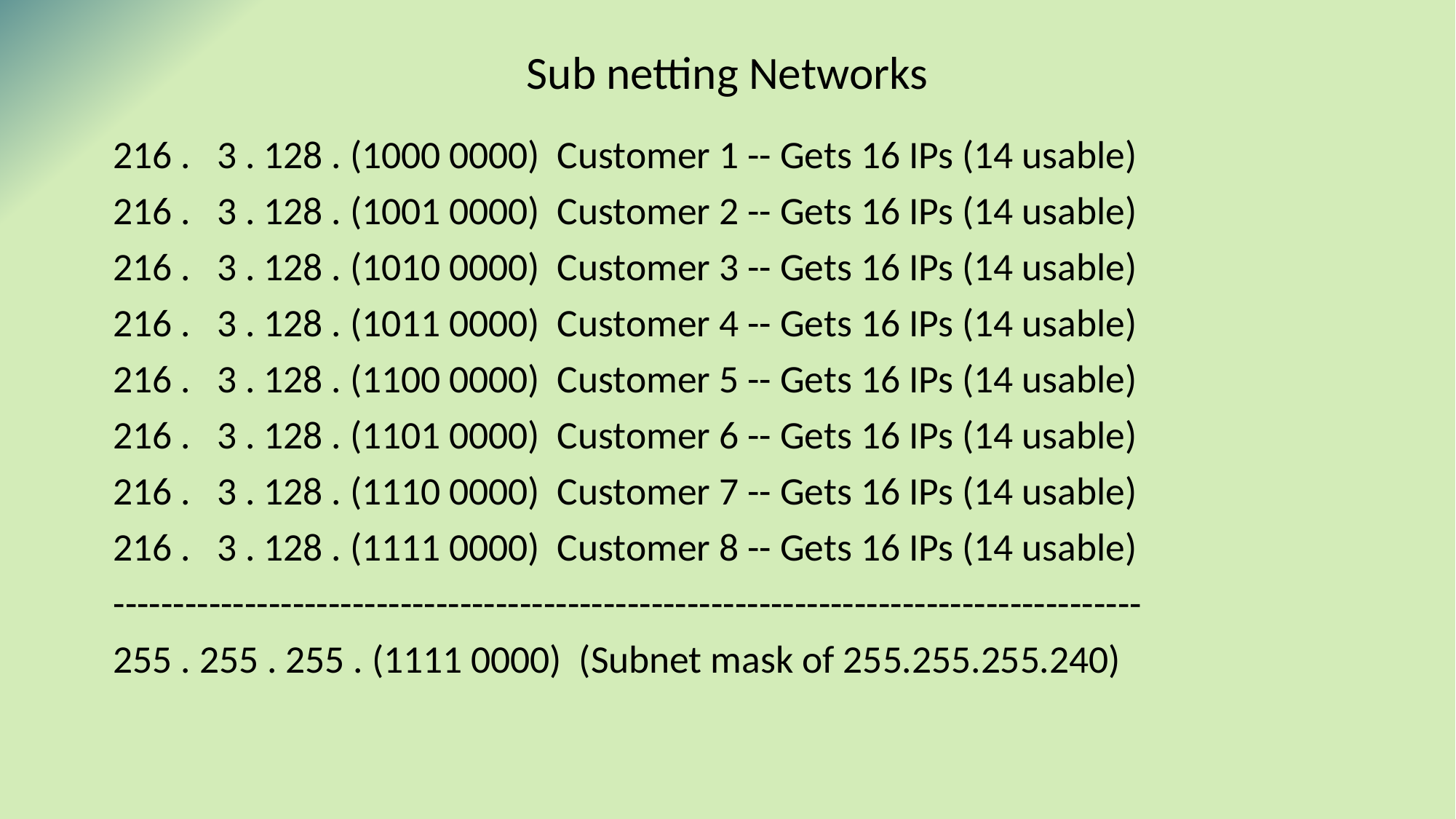

# Sub netting Networks
   216 .   3 . 128 . (1000 0000)  Customer 1 -- Gets 16 IPs (14 usable)
   216 .   3 . 128 . (1001 0000)  Customer 2 -- Gets 16 IPs (14 usable)
   216 .   3 . 128 . (1010 0000)  Customer 3 -- Gets 16 IPs (14 usable)
   216 .   3 . 128 . (1011 0000)  Customer 4 -- Gets 16 IPs (14 usable)
   216 .   3 . 128 . (1100 0000)  Customer 5 -- Gets 16 IPs (14 usable)
   216 .   3 . 128 . (1101 0000)  Customer 6 -- Gets 16 IPs (14 usable)
   216 .   3 . 128 . (1110 0000)  Customer 7 -- Gets 16 IPs (14 usable)
   216 .   3 . 128 . (1111 0000)  Customer 8 -- Gets 16 IPs (14 usable)
   --------------------------------------------------------------------------------------
   255 . 255 . 255 . (1111 0000)  (Subnet mask of 255.255.255.240)